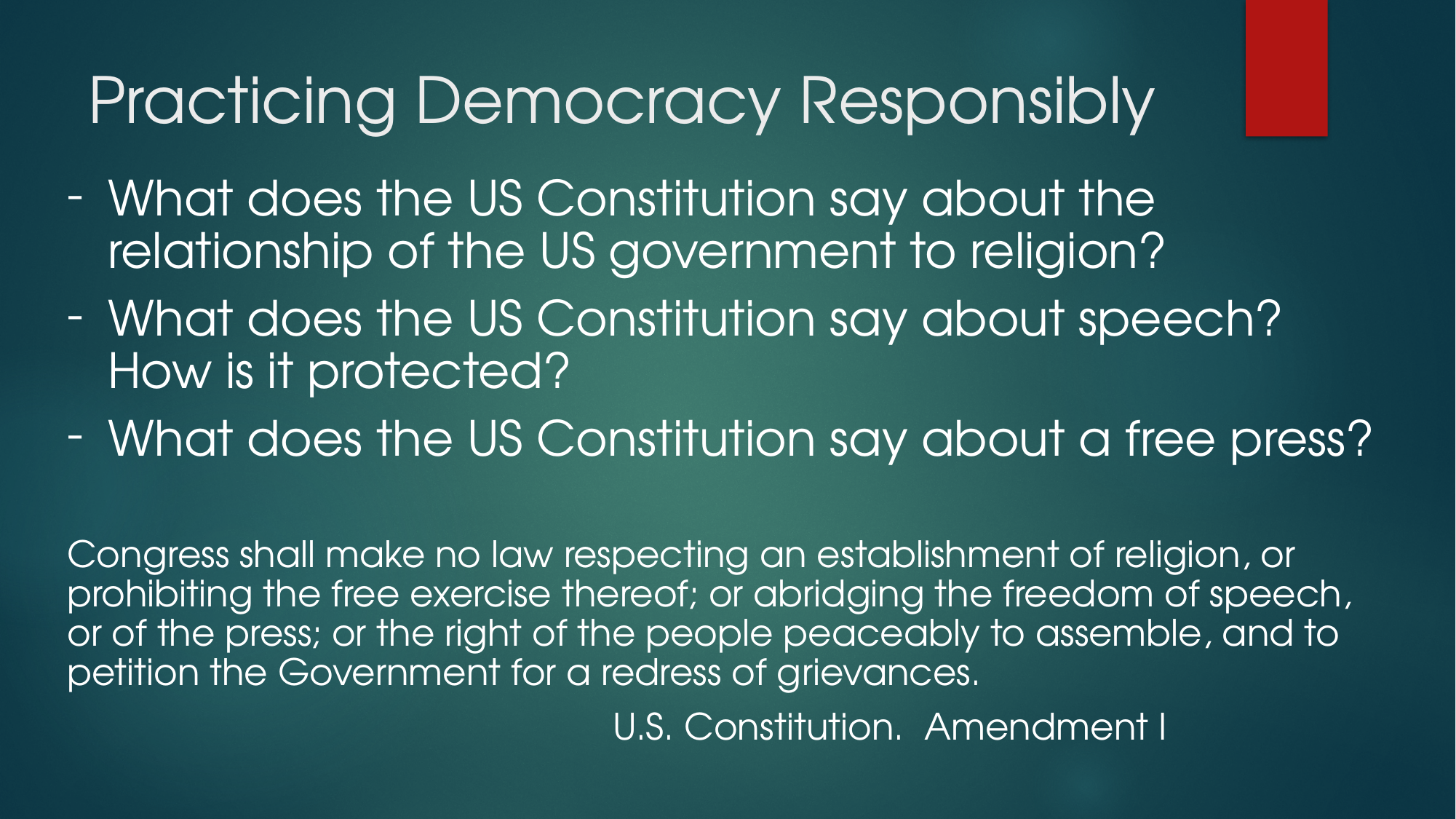

# Practicing Democracy Responsibly
What does the US Constitution say about the relationship of the US government to religion?
What does the US Constitution say about speech?  How is it protected?
What does the US Constitution say about a free press?

Congress shall make no law respecting an establishment of religion, or prohibiting the free exercise thereof; or abridging the freedom of speech, or of the press; or the right of the people peaceably to assemble, and to petition the Government for a redress of grievances.
					U.S. Constitution.  Amendment I